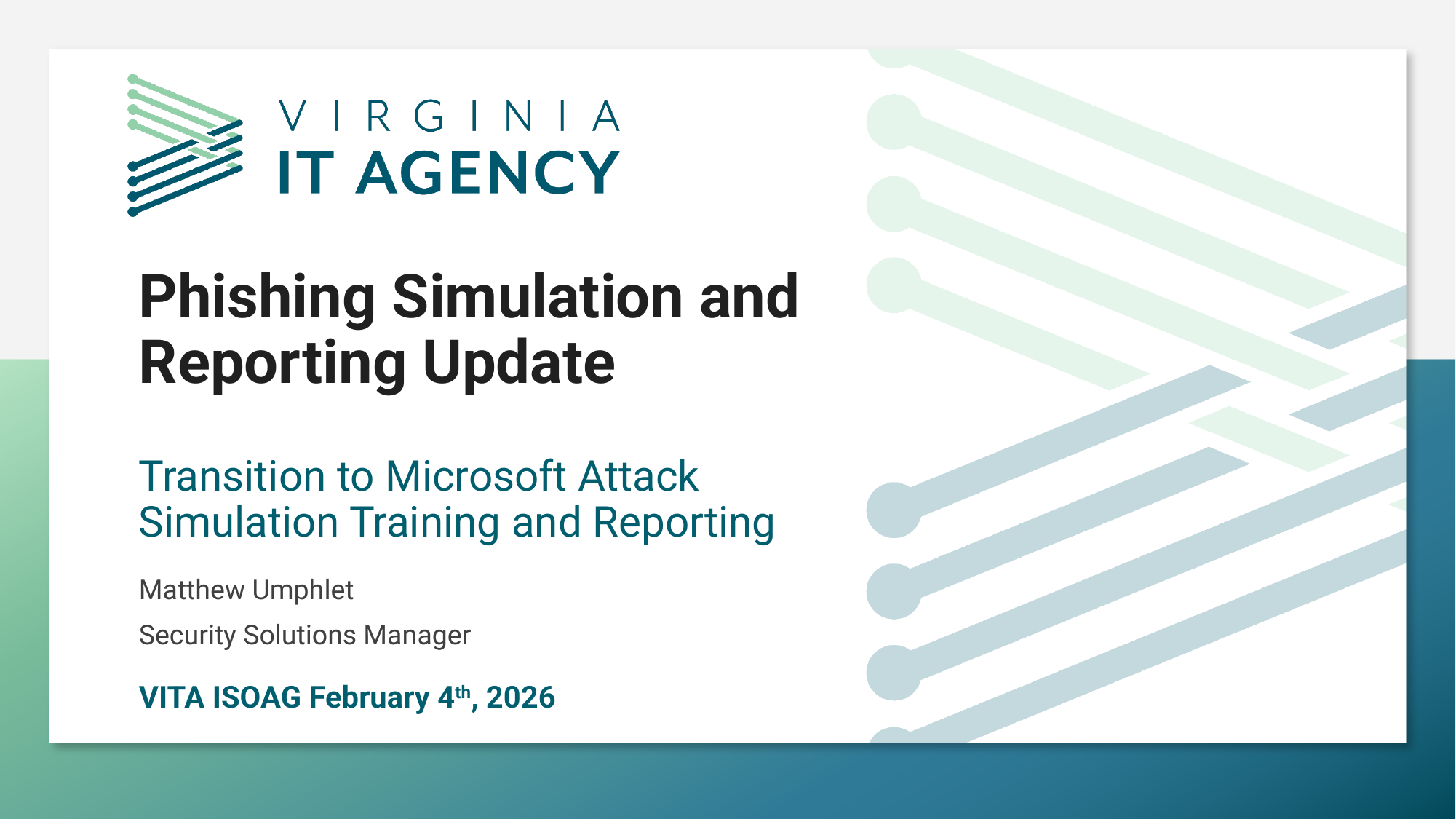

# Phishing Simulation and Reporting Update
Transition to Microsoft Attack Simulation Training and Reporting
Matthew Umphlet
Security Solutions Manager
VITA ISOAG February 4th, 2026